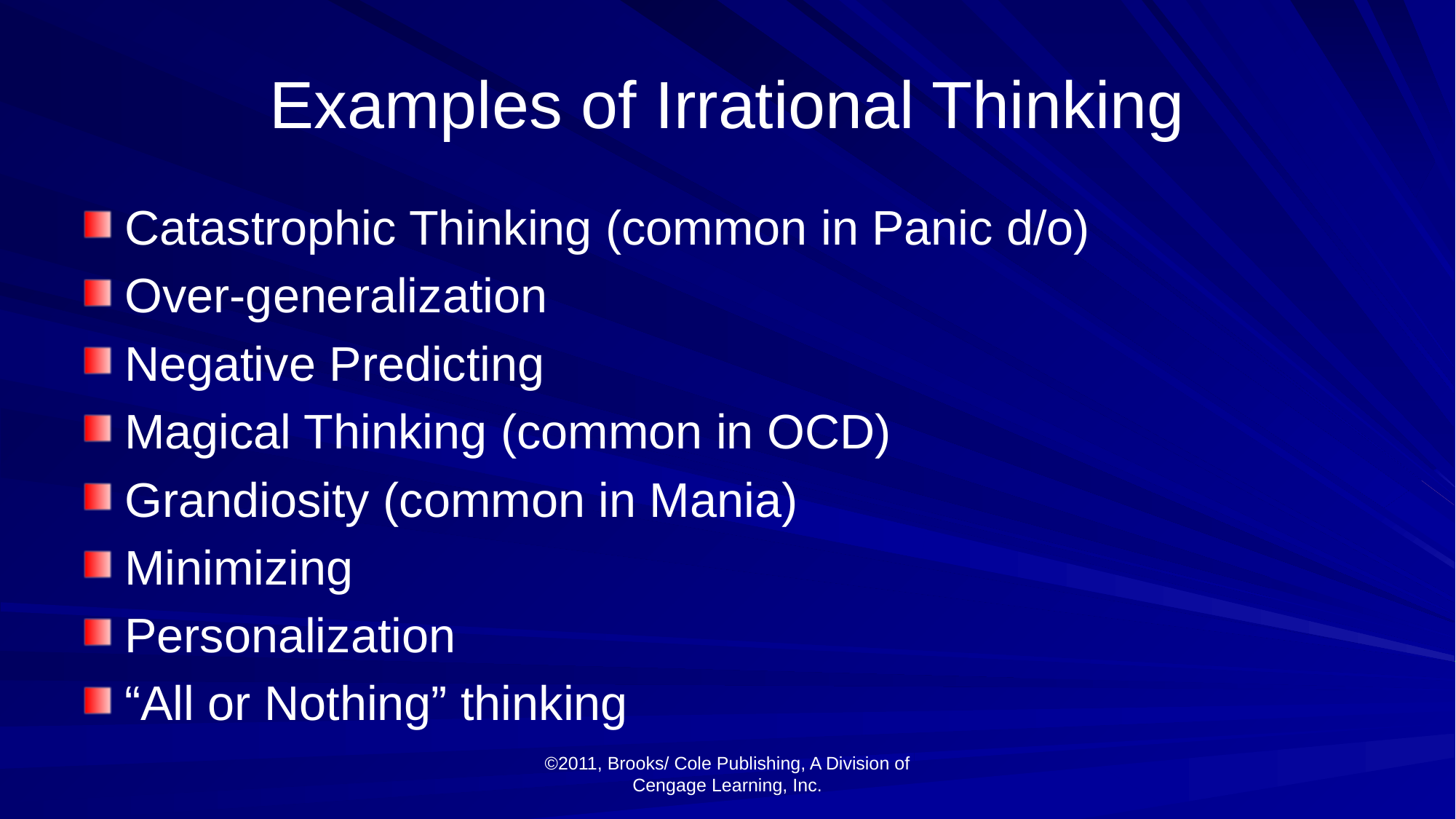

# Examples of Irrational Thinking
Catastrophic Thinking (common in Panic d/o)
Over-generalization
Negative Predicting
Magical Thinking (common in OCD)
Grandiosity (common in Mania)
Minimizing
Personalization
“All or Nothing” thinking

©2011, Brooks/ Cole Publishing, A Division of Cengage Learning, Inc.